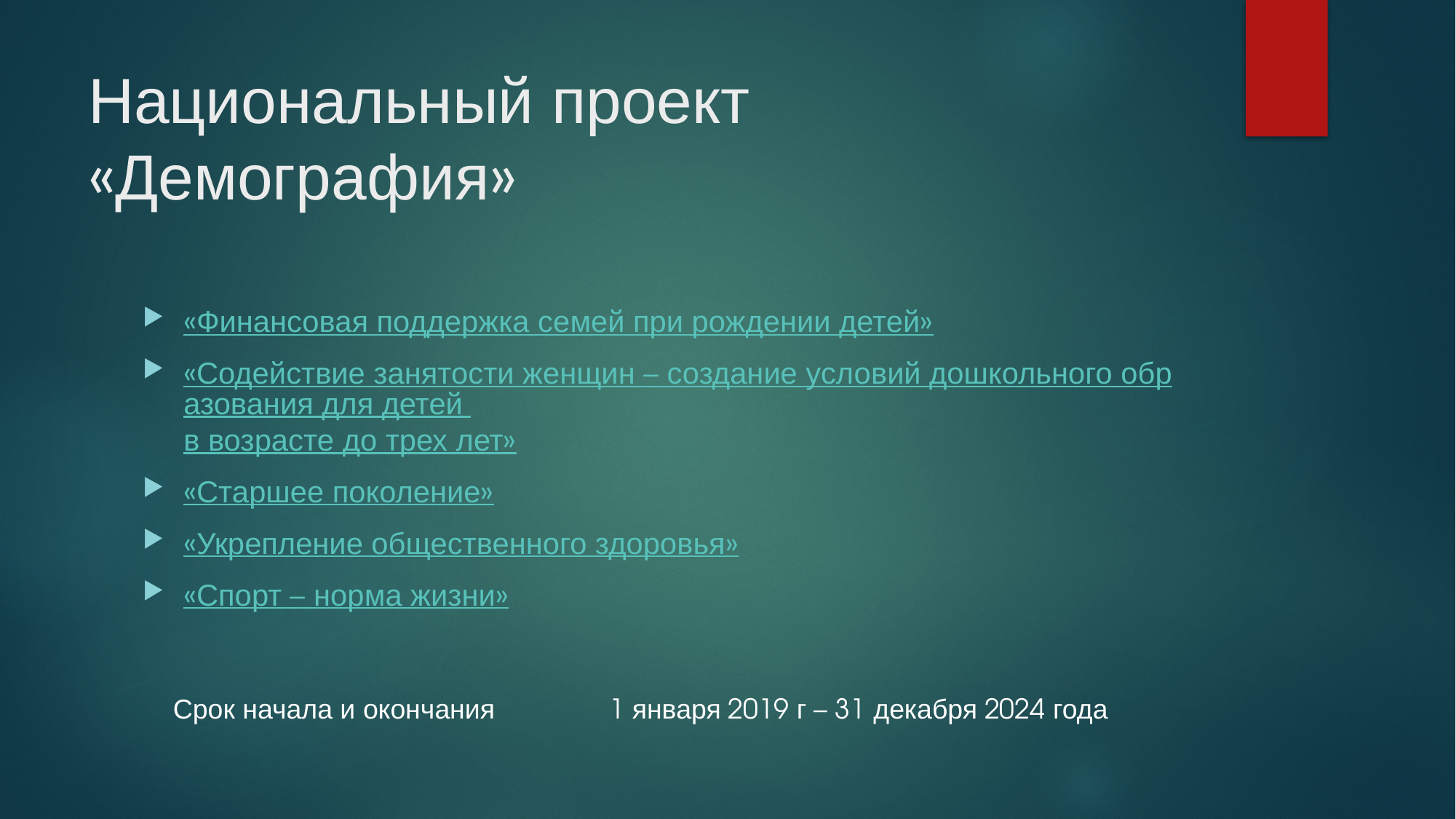

# Национальный проект «Демография»

«Финансовая поддержка семей при рождении детей»
«Содействие занятости женщин – создание условий дошкольного образования для детей в возрасте до трех лет»
«Старшее поколение»
«Укрепление общественного здоровья»
«Спорт – норма жизни»

Срок начала и окончания               1 января 2019 г – 31 декабря 2024 года